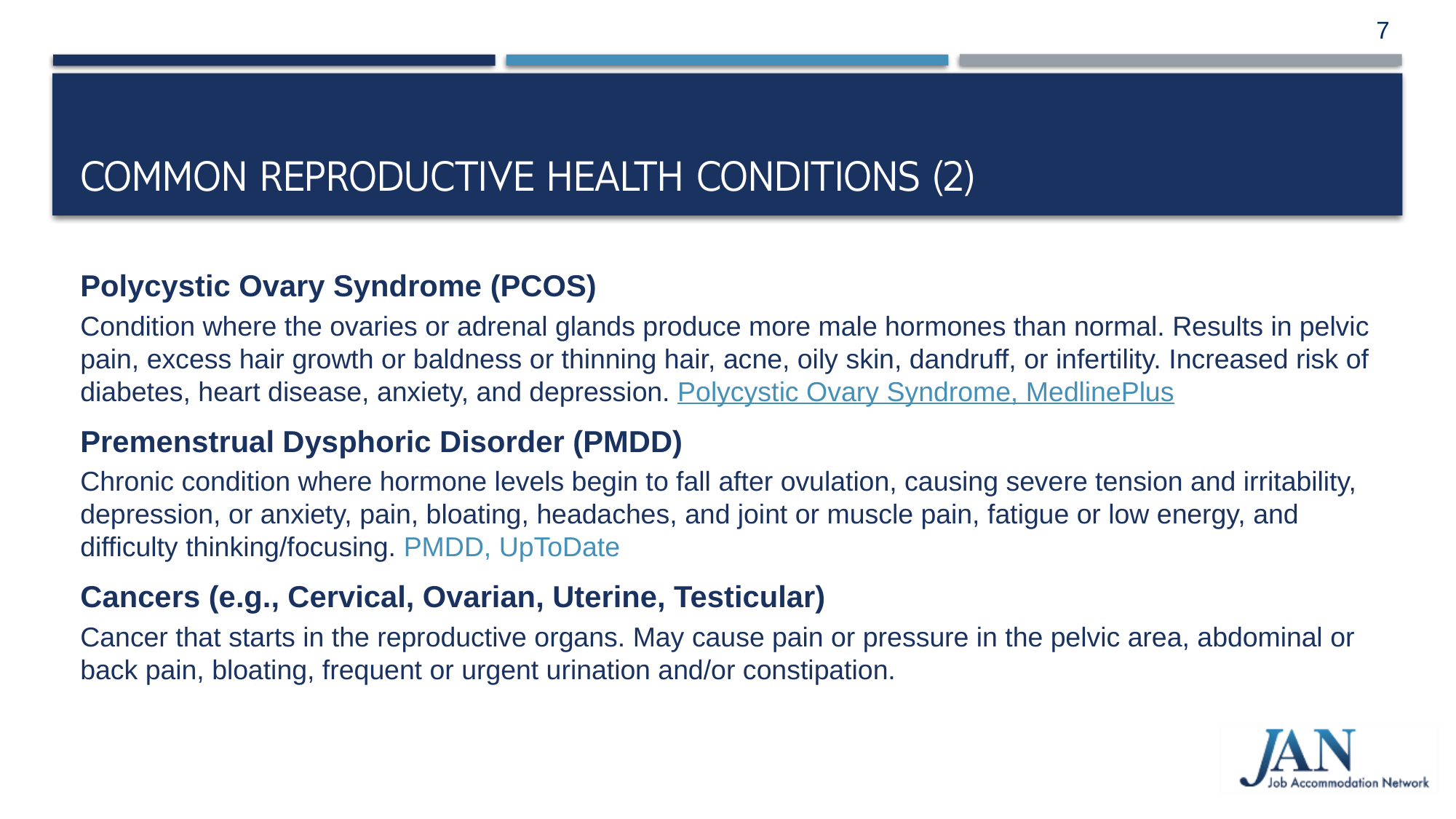

7
# Common Reproductive Health Conditions (2)
Polycystic Ovary Syndrome (PCOS)
Condition where the ovaries or adrenal glands produce more male hormones than normal. Results in pelvic pain, excess hair growth or baldness or thinning hair, acne, oily skin, dandruff, or infertility. Increased risk of diabetes, heart disease, anxiety, and depression. Polycystic Ovary Syndrome, MedlinePlus
Premenstrual Dysphoric Disorder (PMDD)
Chronic condition where hormone levels begin to fall after ovulation, causing severe tension and irritability, depression, or anxiety, pain, bloating, headaches, and joint or muscle pain, fatigue or low energy, and difficulty thinking/focusing. PMDD, UpToDate
Cancers (e.g., Cervical, Ovarian, Uterine, Testicular)
Cancer that starts in the reproductive organs. May cause pain or pressure in the pelvic area, abdominal or back pain, bloating, frequent or urgent urination and/or constipation.